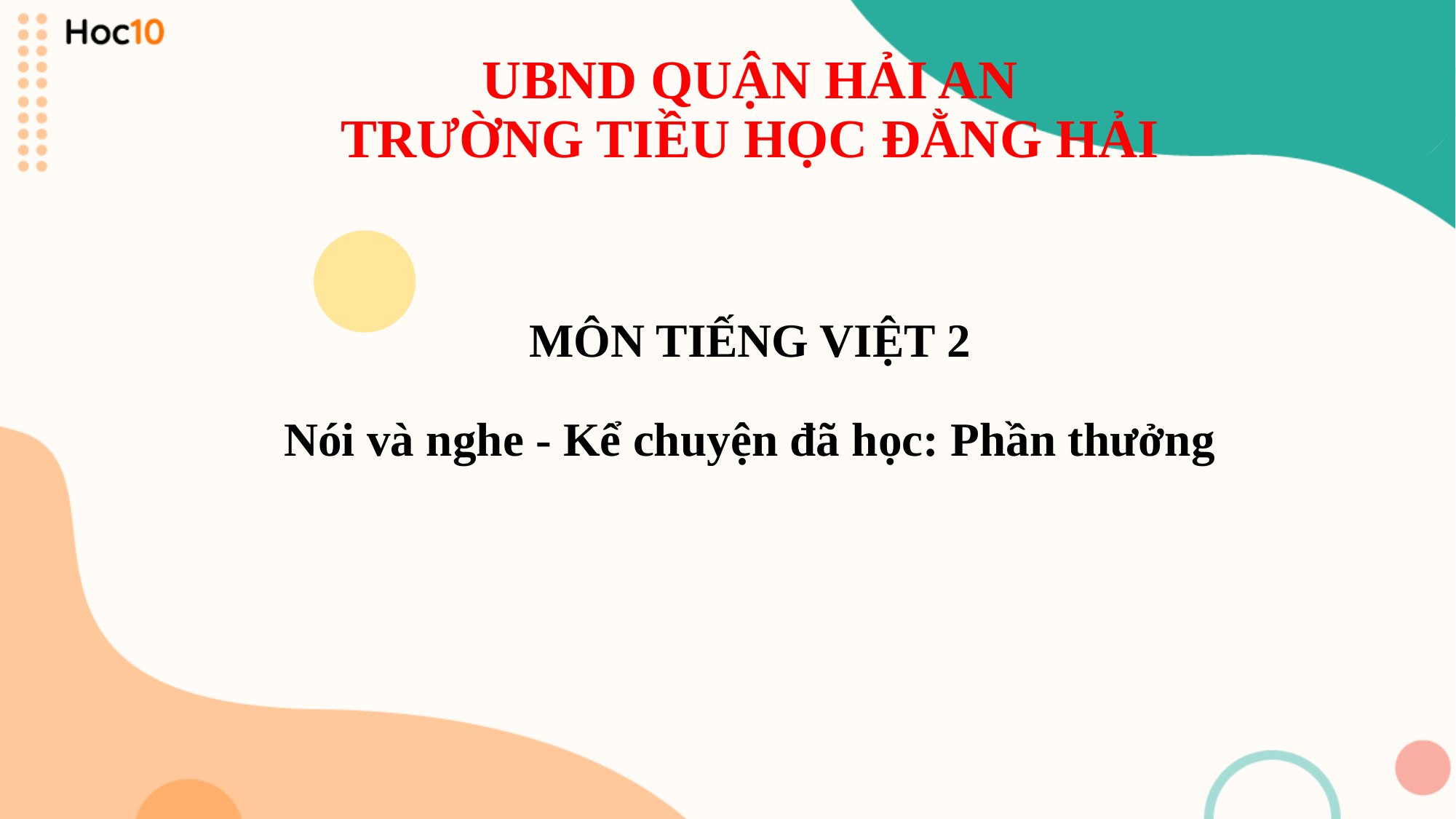

# UBND QUẬN HẢI AN TRƯỜNG TIỀU HỌC ĐẰNG HẢI
MÔN TIẾNG VIỆT 2
Nói và nghe - Kể chuyện đã học: Phần thưởng